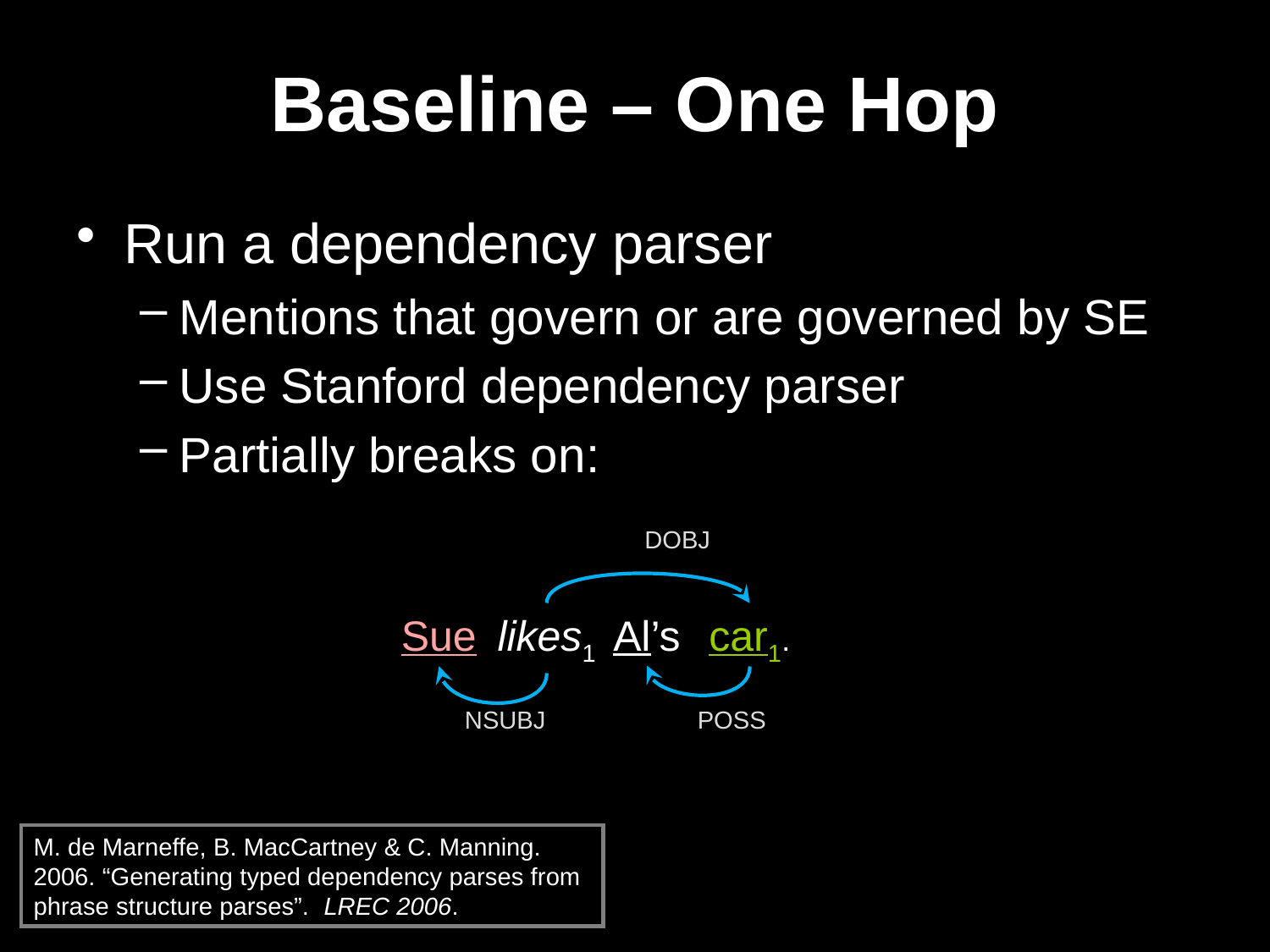

# Baseline – One Hop
Run a dependency parser
Mentions that govern or are governed by SE
Use Stanford dependency parser
Partially breaks on:
DOBJ
Al’s
Sue
likes1
car1.
NSUBJ
POSS
M. de Marneffe, B. MacCartney & C. Manning.
2006. “Generating typed dependency parses from
phrase structure parses”.  LREC 2006.